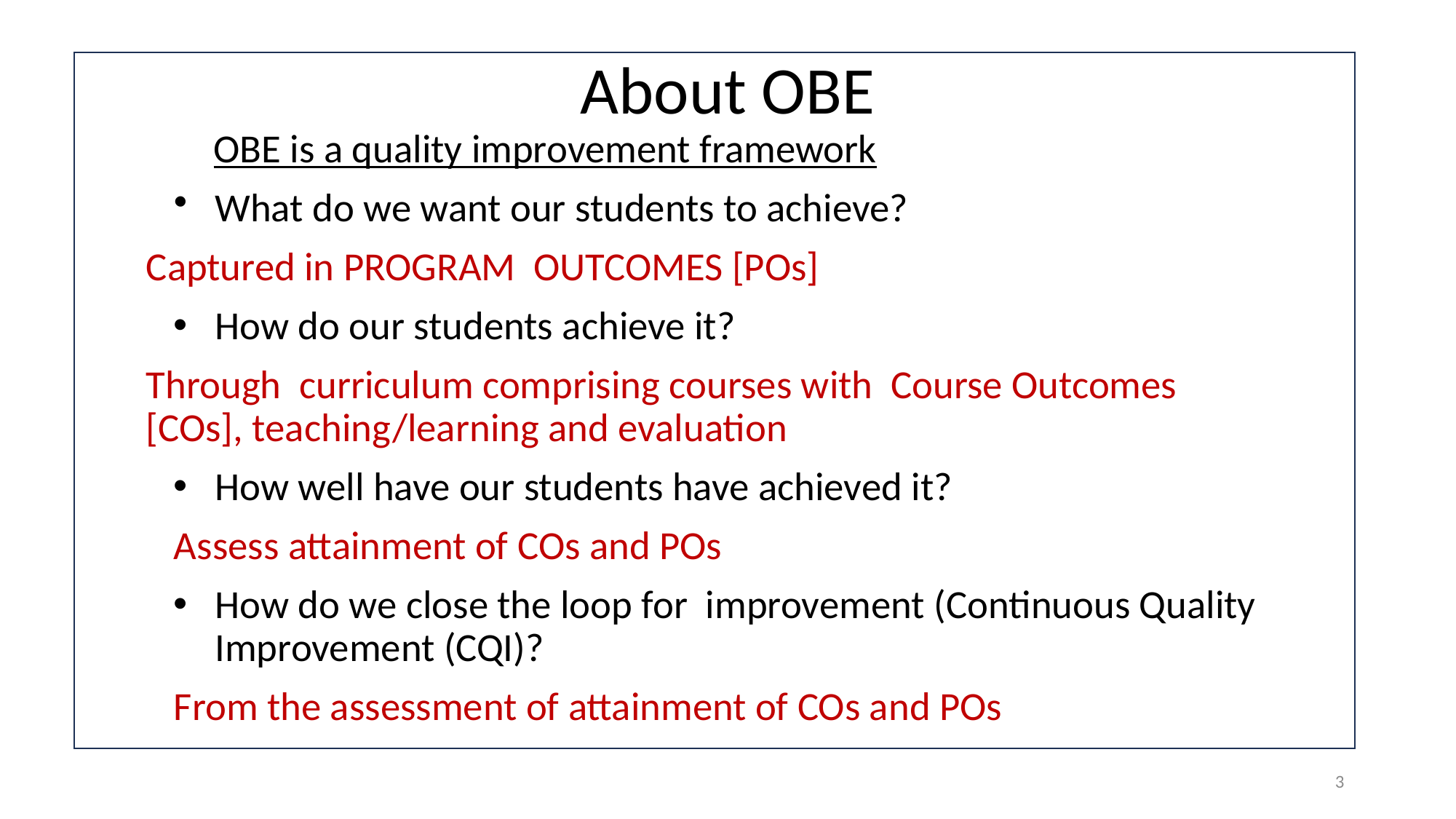

# About OBE

	OBE is a quality improvement framework
What do we want our students to achieve?
	Captured in PROGRAM  OUTCOMES [POs]
How do our students achieve it?
	Through  curriculum comprising courses with  Course Outcomes 	[COs], teaching/learning and evaluation
How well have our students have achieved it?
	Assess attainment of COs and POs
How do we close the loop for  improvement (Continuous Quality Improvement (CQI)?
	From the assessment of attainment of COs and POs

3